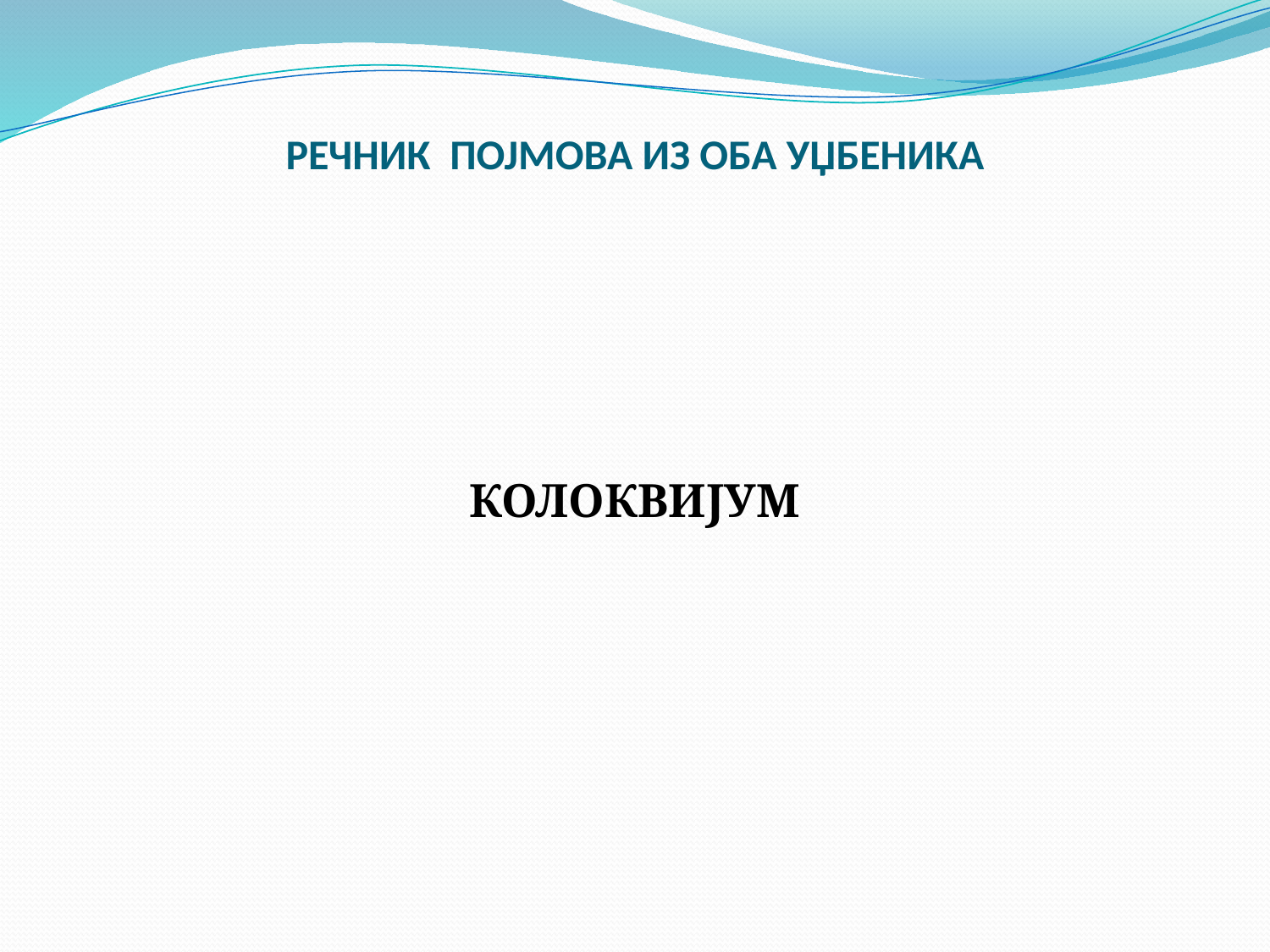

# РЕЧНИК  ПОЈМОВА ИЗ ОБА УЏБЕНИКА

КОЛОКВИЈУМ